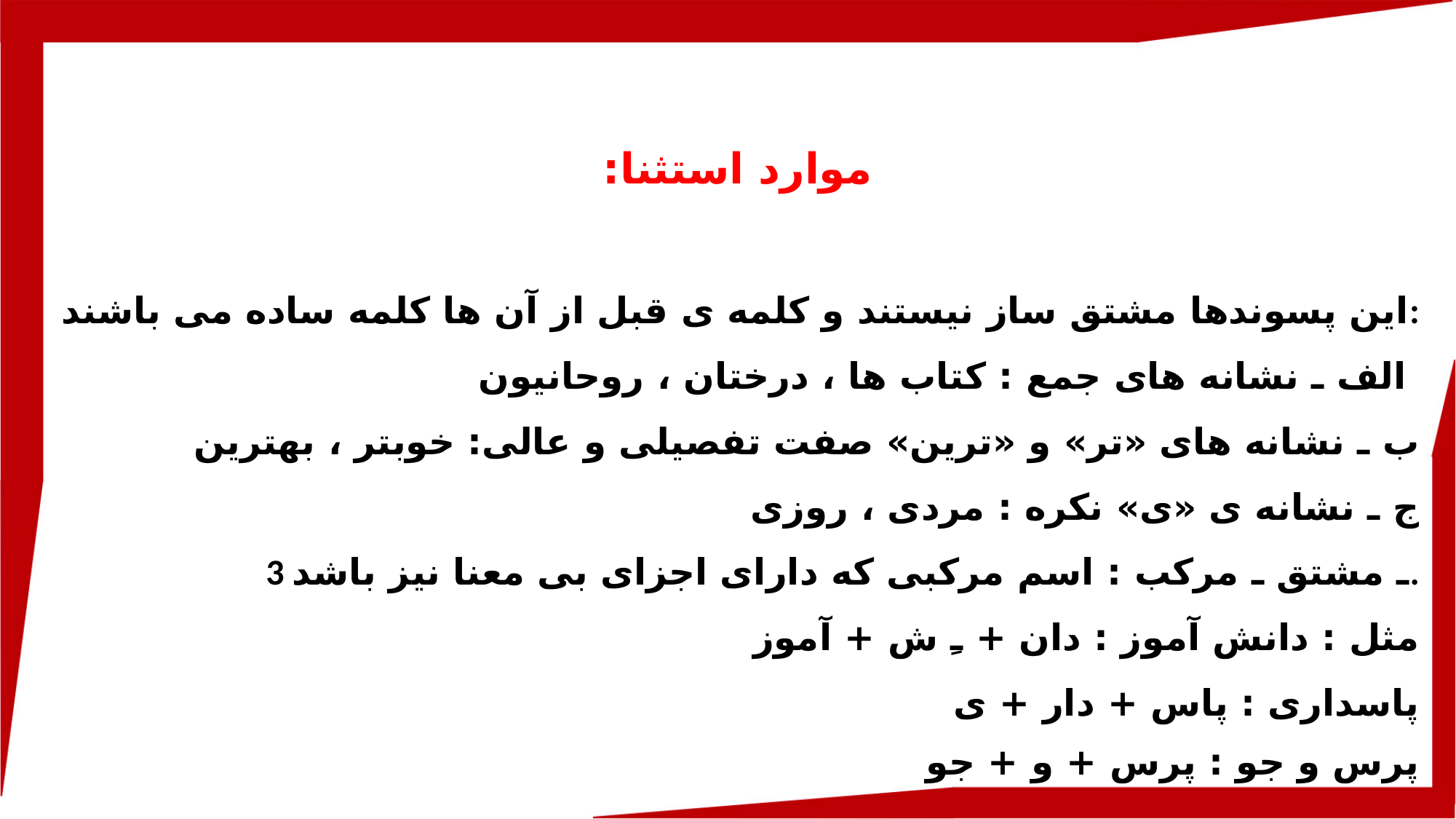

موارد استثنا:

این پسوندها مشتق ساز نیستند و کلمه ی قبل از آن ها کلمه ساده می باشند:
الف ـ نشانه های جمع : کتاب ها ، درختان ، روحانیون
ب ـ نشانه های «تر» و «ترین» صفت تفصیلی و عالی: خوبتر ، بهترین
ج ـ نشانه ی «ی» نکره : مردی ، روزی
3 ـ مشتق ـ مرکب : اسم مرکبی که دارای اجزای بی معنا نیز باشد.
                          مثل : دانش آموز : دان + ـِ ش + آموز
                                     پاسداری : پاس + دار + ی
                                     پرس و جو : پرس + و + جو